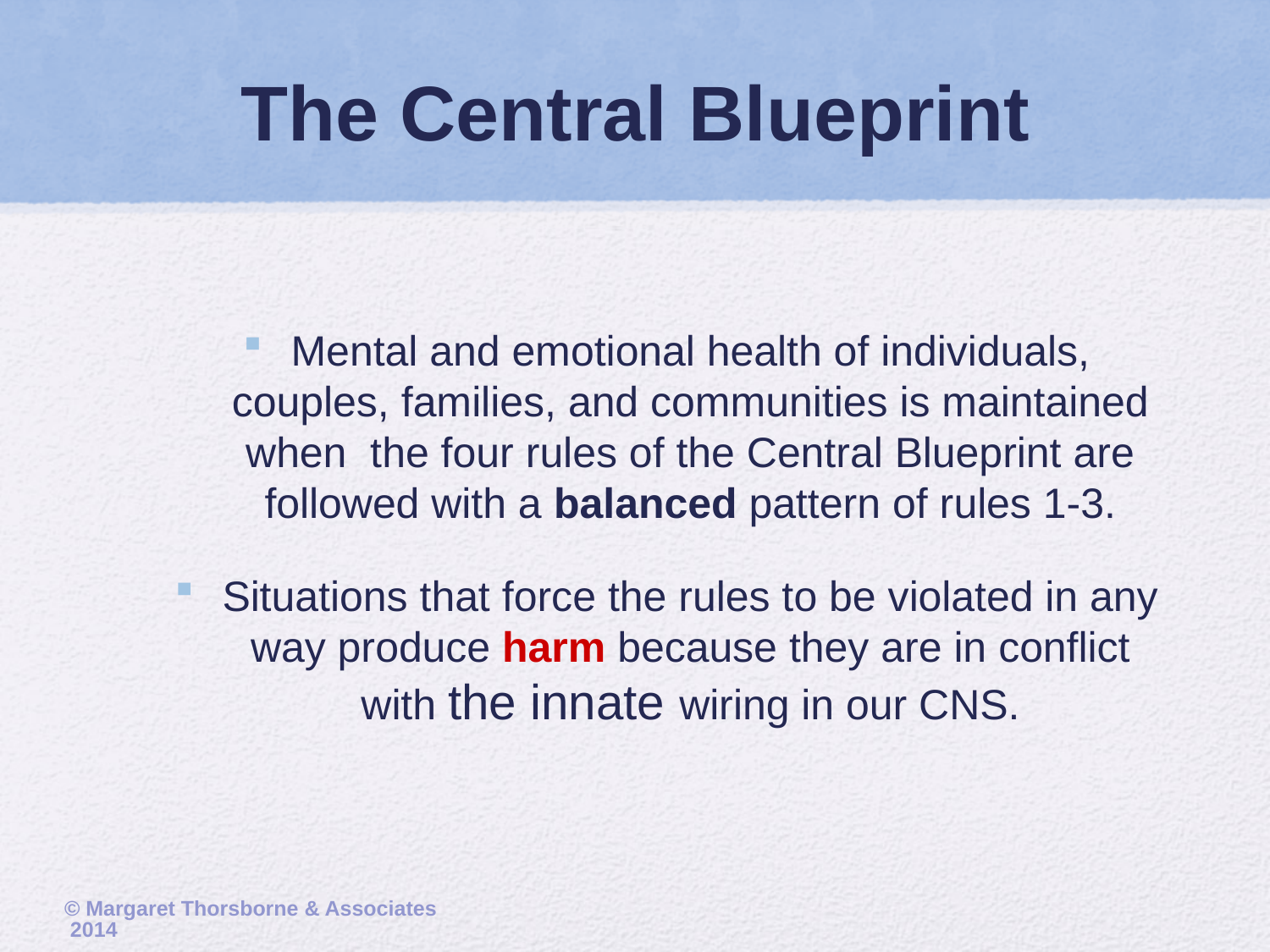

# The Central Blueprint
Mental and emotional health of individuals, couples, families, and communities is maintained when  the four rules of the Central Blueprint are followed with a balanced pattern of rules 1-3.
Situations that force the rules to be violated in any way produce harm because they are in conflict with the innate wiring in our CNS.
© Margaret Thorsborne & Associates 2014